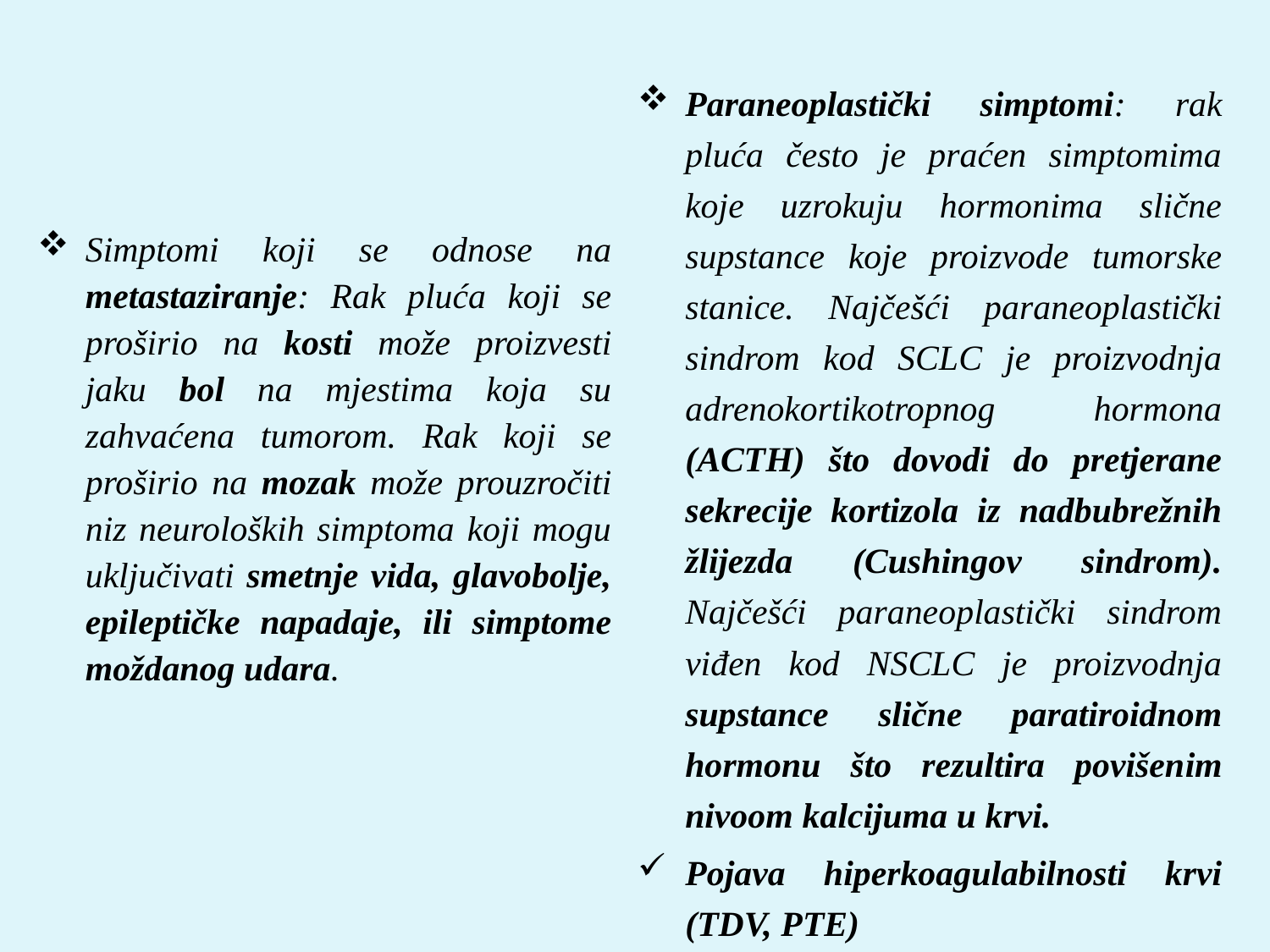

#
Paraneoplastički simptomi: rak pluća često je praćen simptomima koje uzrokuju hormonima slične supstance koje proizvode tumorske stanice. Najčešći paraneoplastički sindrom kod SCLC je proizvodnja adrenokortikotropnog hormona (ACTH) što dovodi do pretjerane sekrecije kortizola iz nadbubrežnih žlijezda (Cushingov sindrom). Najčešći paraneoplastički sindrom viđen kod NSCLC je proizvodnja supstance slične paratiroidnom hormonu što rezultira povišenim nivoom kalcijuma u krvi.
Pojava hiperkoagulabilnosti krvi (TDV, PTE)

Simptomi koji se odnose na metastaziranje: Rak pluća koji se proširio na kosti može proizvesti jaku bol na mjestima koja su zahvaćena tumorom. Rak koji se proširio na mozak može prouzročiti niz neuroloških simptoma koji mogu uključivati smetnje vida, glavobolje, epileptičke napadaje, ili simptome moždanog udara.